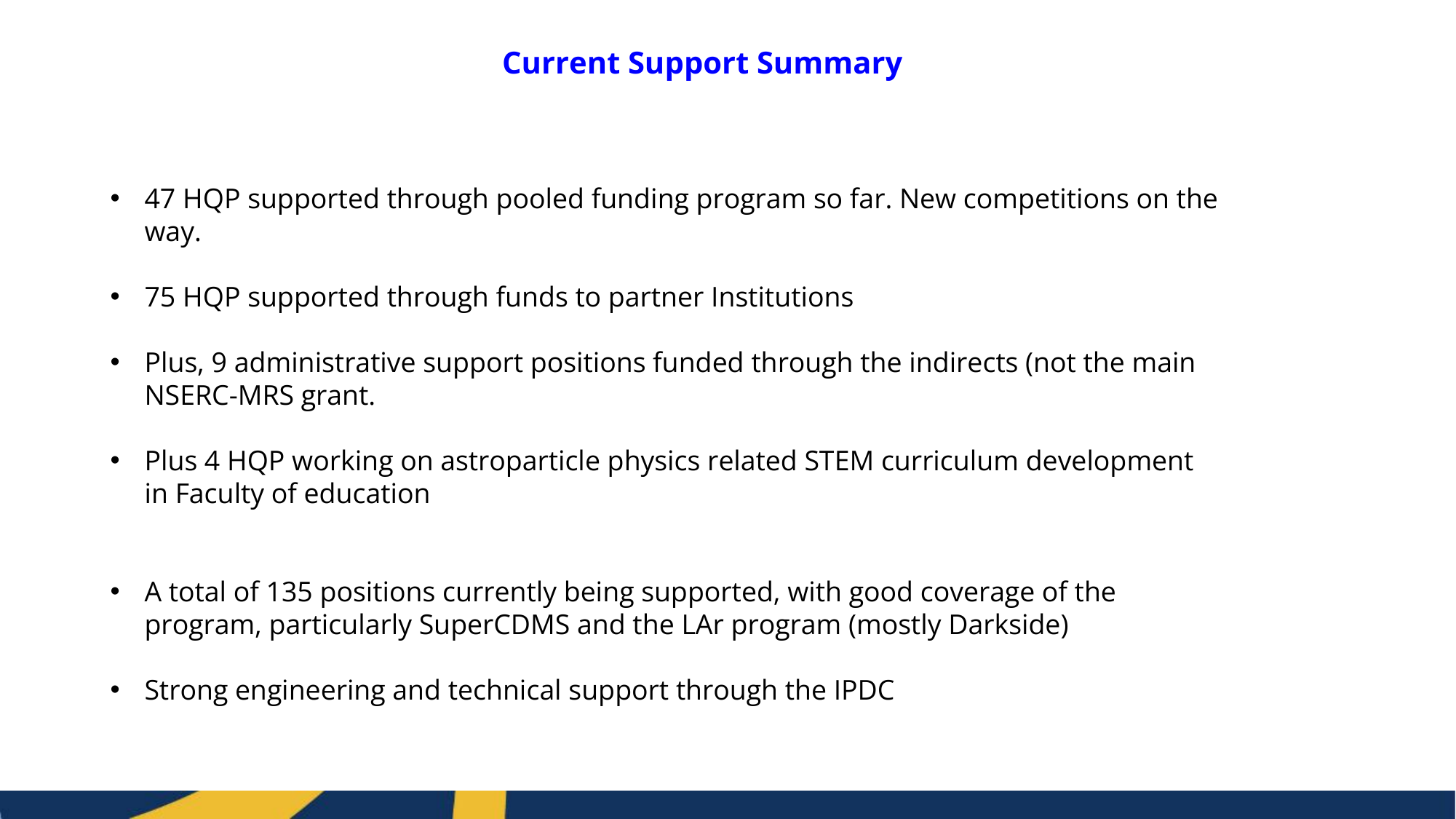

Current Support Summary
47 HQP supported through pooled funding program so far. New competitions on the way.

75 HQP supported through funds to partner Institutions

Plus, 9 administrative support positions funded through the indirects (not the main NSERC-MRS grant.

Plus 4 HQP working on astroparticle physics related STEM curriculum development in Faculty of education

A total of 135 positions currently being supported, with good coverage of the program, particularly SuperCDMS and the LAr program (mostly Darkside)

Strong engineering and technical support through the IPDC